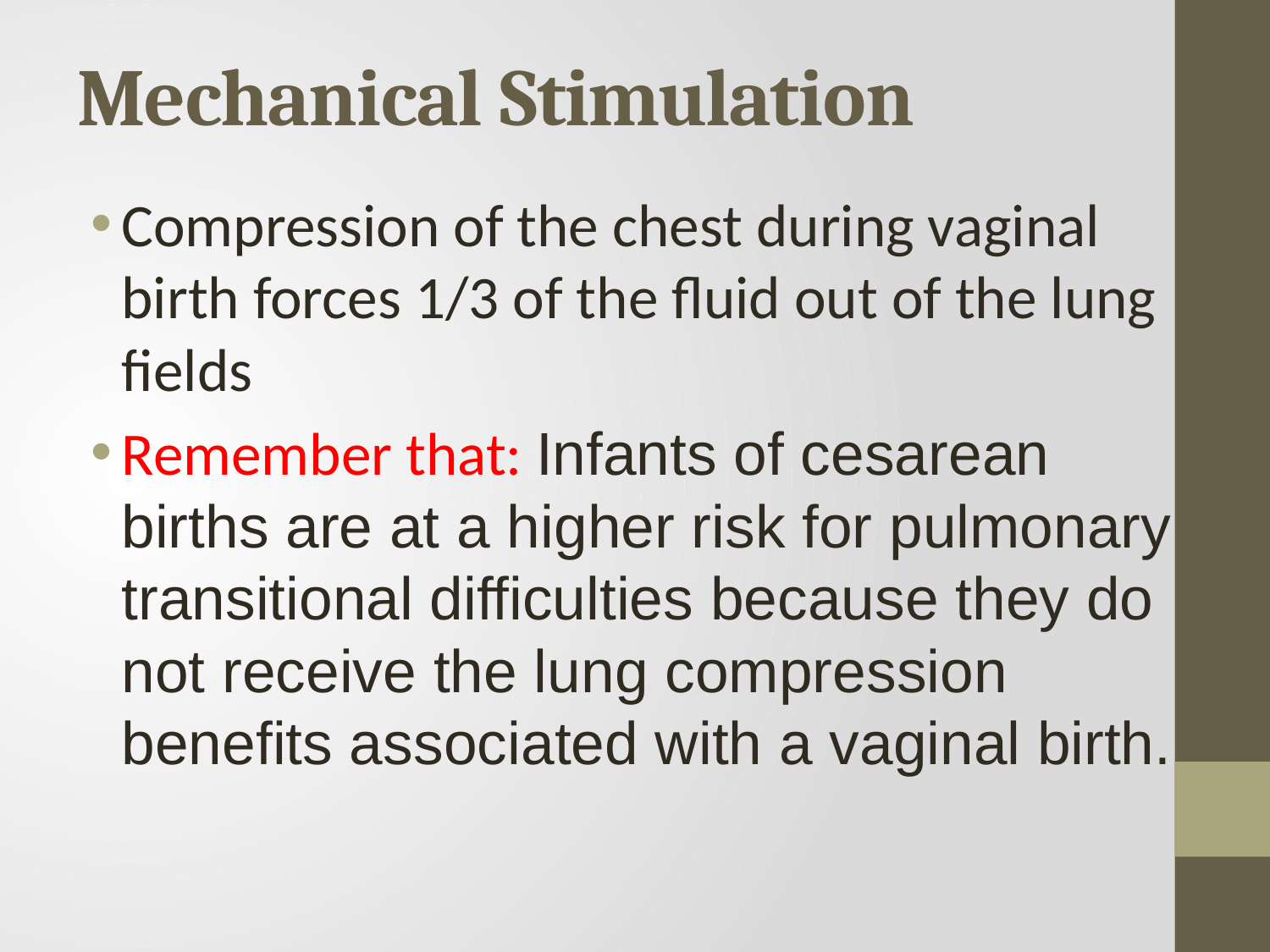

# Mechanical Stimulation
Compression of the chest during vaginal birth forces 1/3 of the fluid out of the lung fields
Remember that: Infants of cesarean births are at a higher risk for pulmonary transitional difficulties because they do not receive the lung compression benefits associated with a vaginal birth.